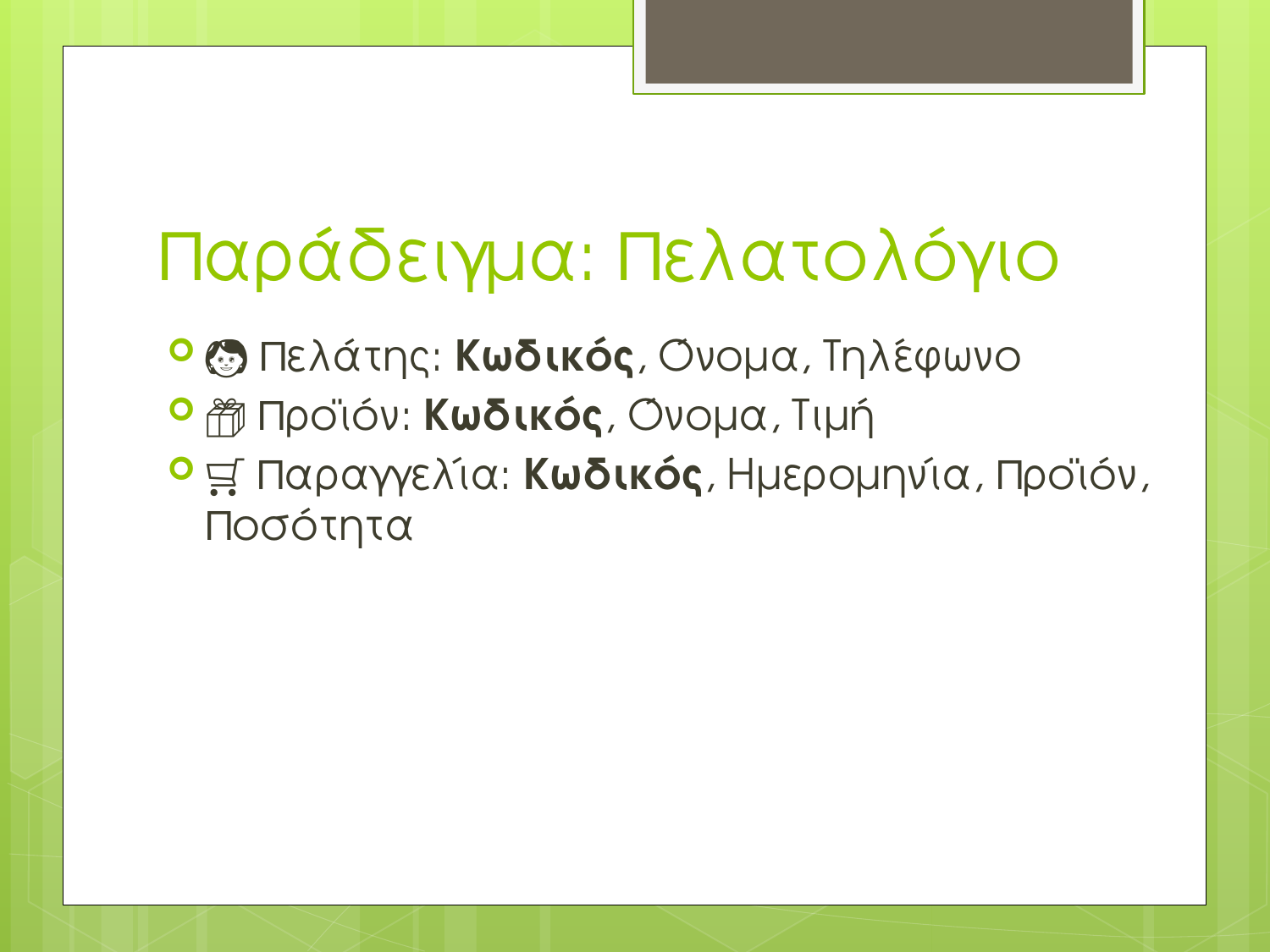

# Παράδειγμα: Πελατολόγιο
👩‍ Πελάτης: Κωδικός, Όνομα, Τηλέφωνο
📦 Προϊόν: Κωδικός, Όνομα, Τιμή
🛒 Παραγγελία: Κωδικός, Ημερομηνία, Προϊόν, Ποσότητα